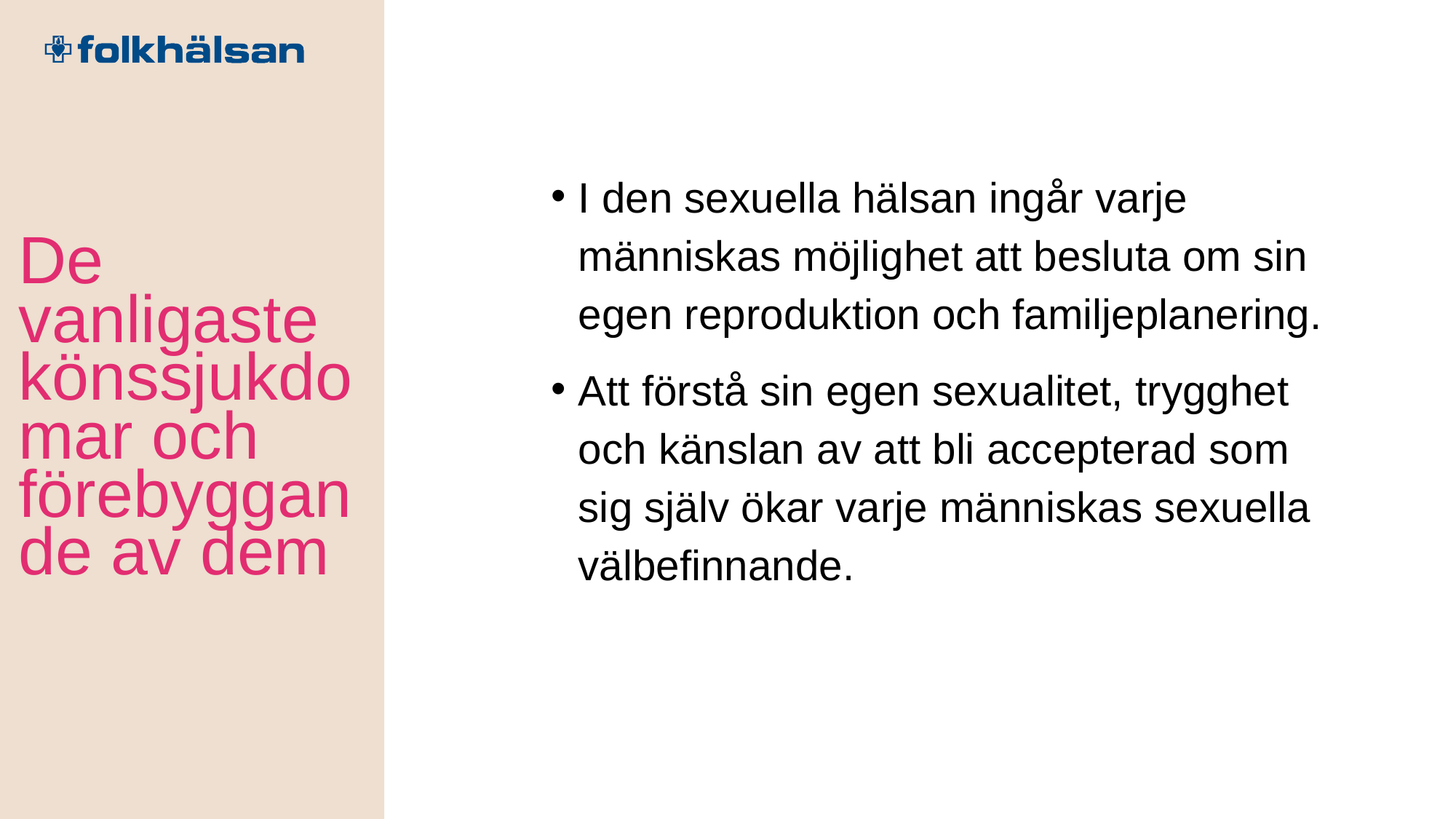

I den sexuella hälsan ingår varje människas möjlighet att besluta om sin egen reproduktion och familjeplanering.
Att förstå sin egen sexualitet, trygghet och känslan av att bli accepterad som sig själv ökar varje människas sexuella välbefinnande.

De vanligaste könssjukdomar och förebyggande av dem